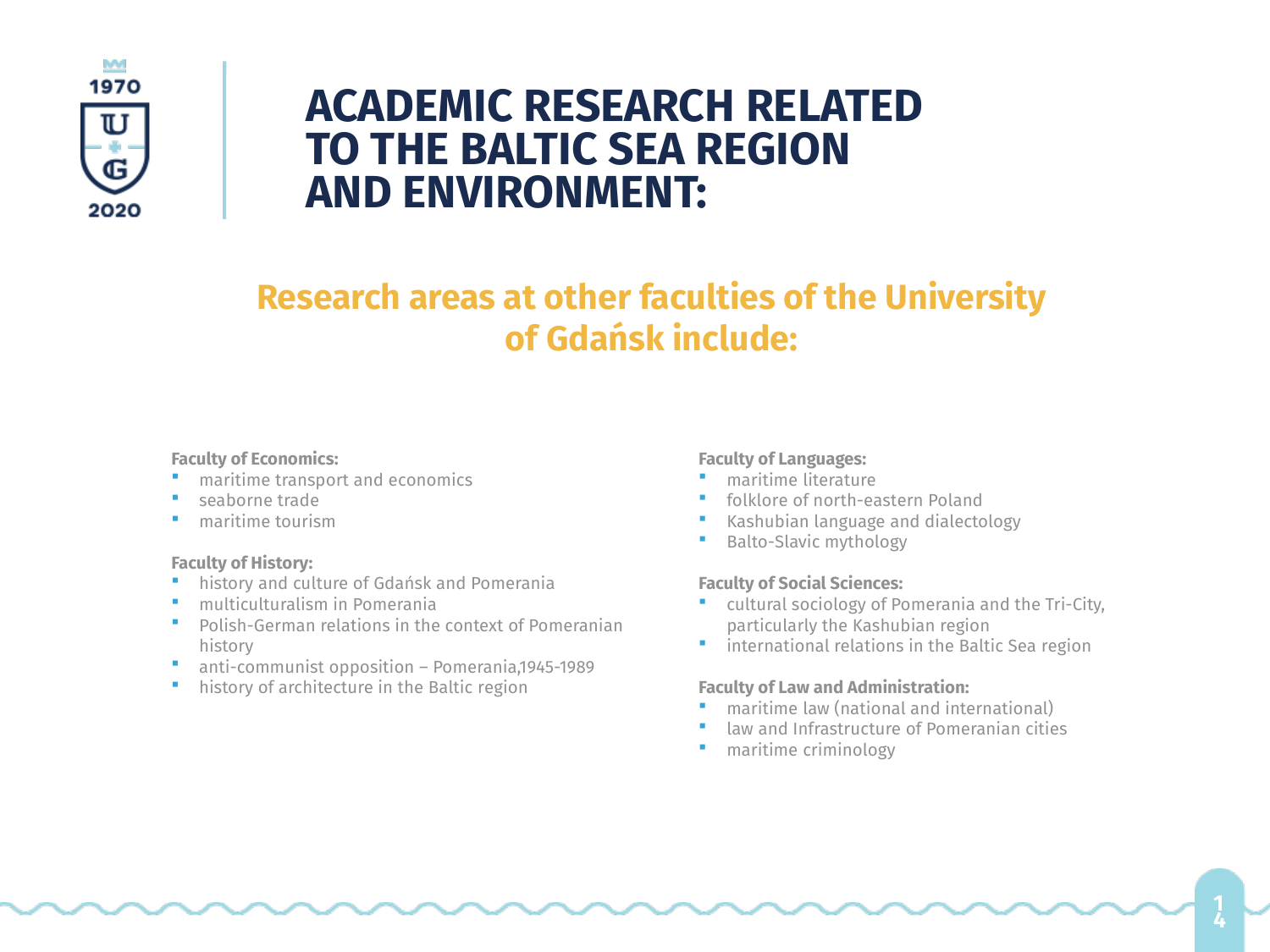

# ACADEMIC RESEARCH RELATED TO THE BALTIC SEA REGION AND ENVIRONMENT:
Research areas at other faculties of the University of Gdańsk include:
Faculty of Economics:
maritime transport and economics
seaborne trade
maritime tourism
Faculty of History:
history and culture of Gdańsk and Pomerania
multiculturalism in Pomerania
Polish-German relations in the context of Pomeranian history
anti-communist opposition – Pomerania,1945-1989
history of architecture in the Baltic region
Faculty of Languages:
maritime literature
folklore of north-eastern Poland
Kashubian language and dialectology
Balto-Slavic mythology
Faculty of Social Sciences:
cultural sociology of Pomerania and the Tri-City, particularly the Kashubian region
international relations in the Baltic Sea region
Faculty of Law and Administration:
maritime law (national and international)
law and Infrastructure of Pomeranian cities
maritime criminology
14